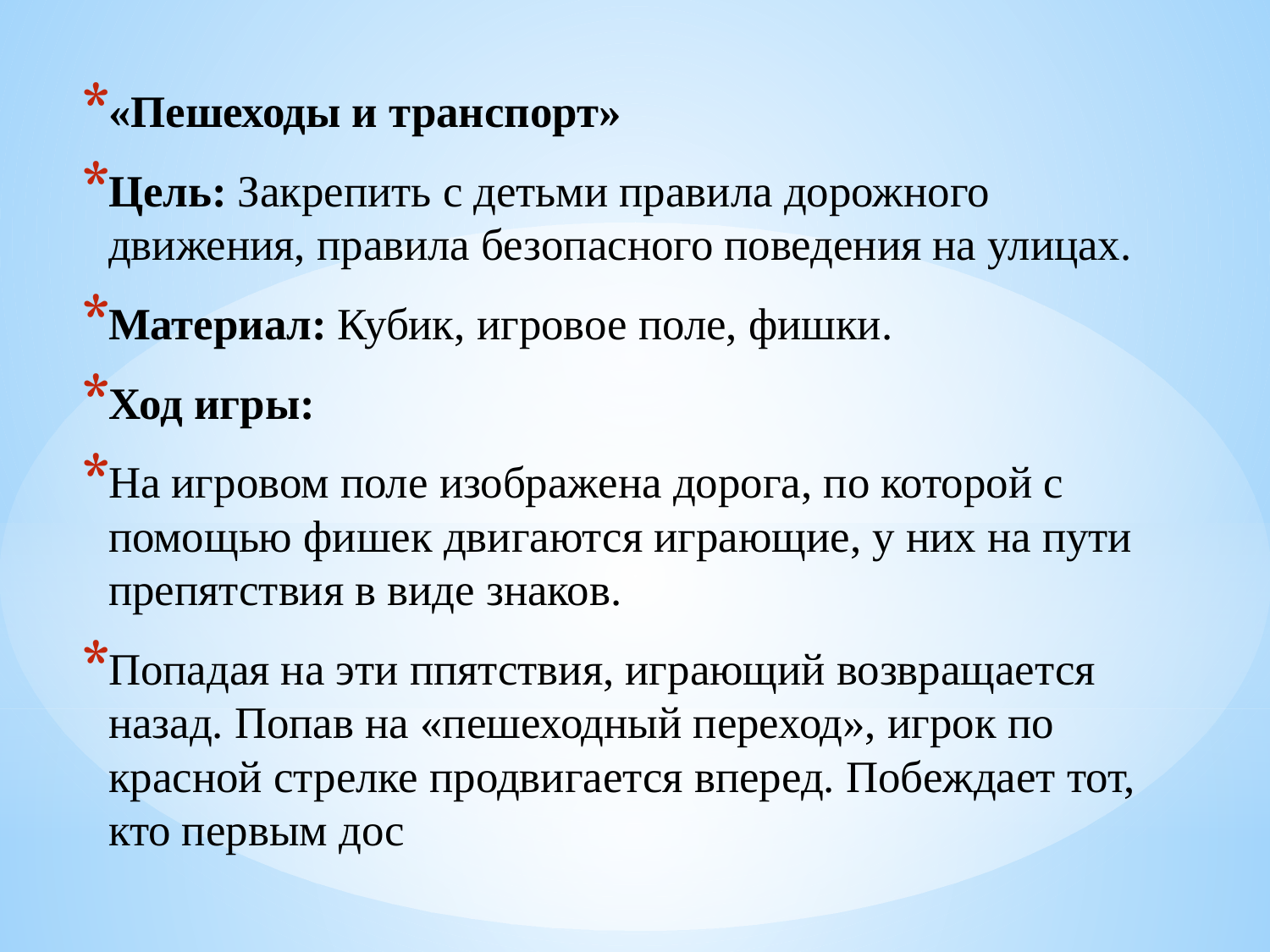

«Пешеходы и транспорт»
Цель: Закрепить с детьми правила дорожного движения, правила безопасного поведения на улицах.
Материал: Кубик, игровое поле, фишки.
Ход игры:
На игровом поле изображена дорога, по которой с помощью фишек двигаются играющие, у них на пути препятствия в виде знаков.
Попадая на эти ппятствия, играющий возвращается назад. Попав на «пешеходный переход», игрок по красной стрелке продвигается вперед. Побеждает тот, кто первым дос